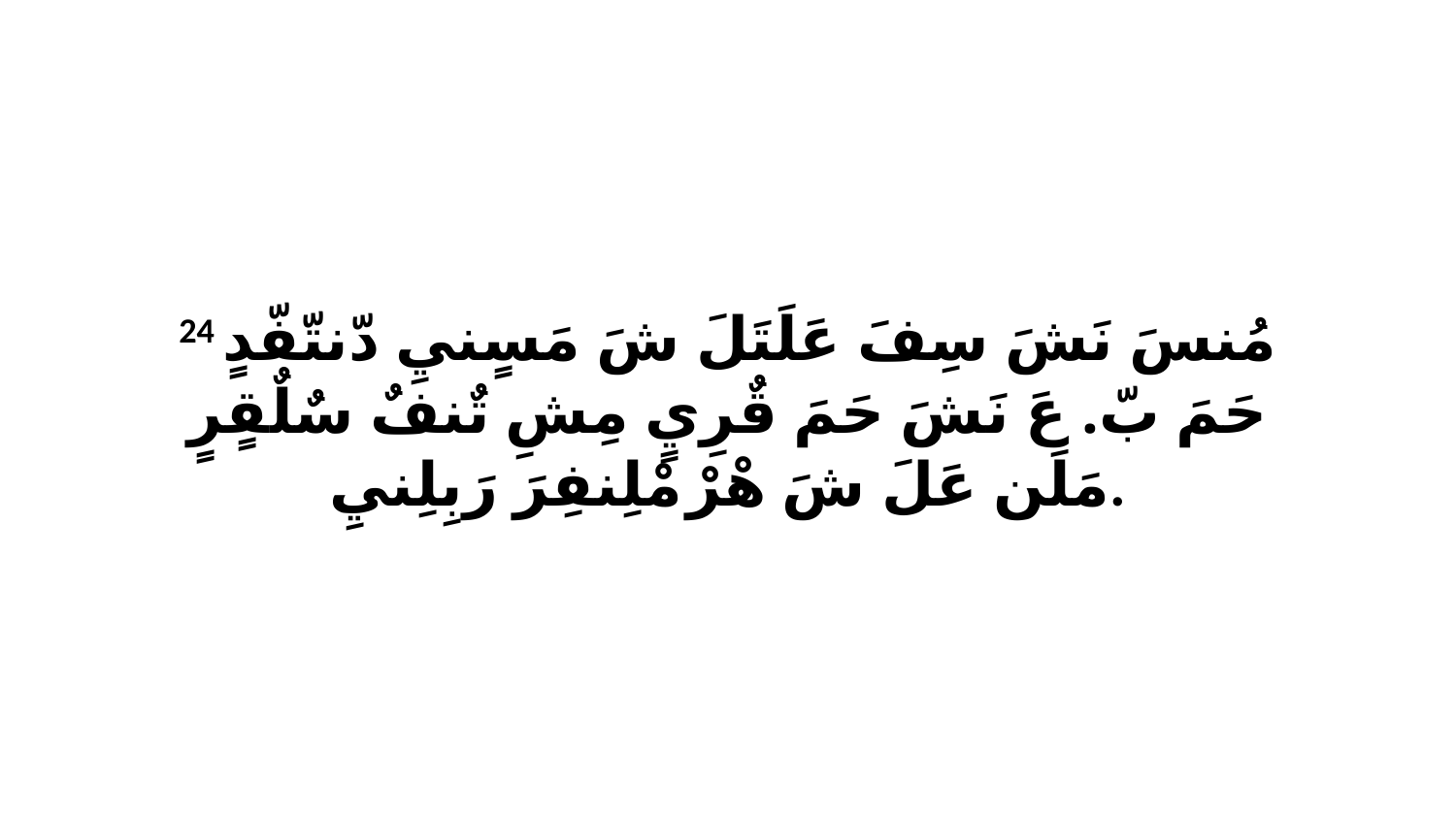

24 مُنسَ نَشَ سِفَ عَلَتَلَ شَ مَسٍنيِ دّنتّفّدٍ حَمَ بّ. عَ نَشَ حَمَ قٌرِيٍ مِشِ تٌنفٌ سٌلٌقٍرٍ مَلَن عَلَ شَ هْرْ مْلِنفِرَ رَبِلِنيِ.